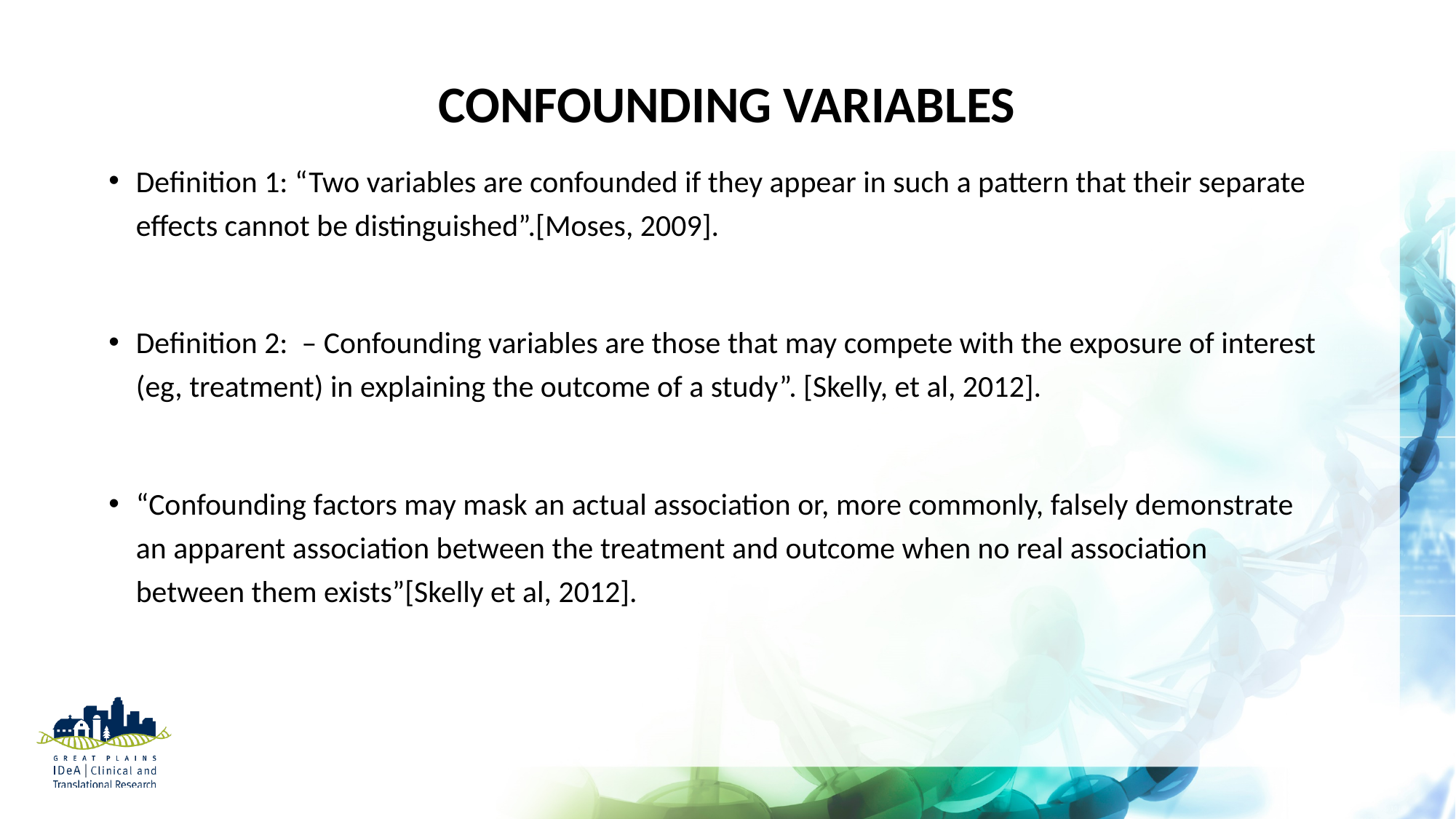

# Confounding variables
Definition 1: “Two variables are confounded if they appear in such a pattern that their separate effects cannot be distinguished”.[Moses, 2009].

Definition 2:  – Confounding variables are those that may compete with the exposure of interest (eg, treatment) in explaining the outcome of a study”. [Skelly, et al, 2012].

“Confounding factors may mask an actual association or, more commonly, falsely demonstrate an apparent association between the treatment and outcome when no real association between them exists”[Skelly et al, 2012].